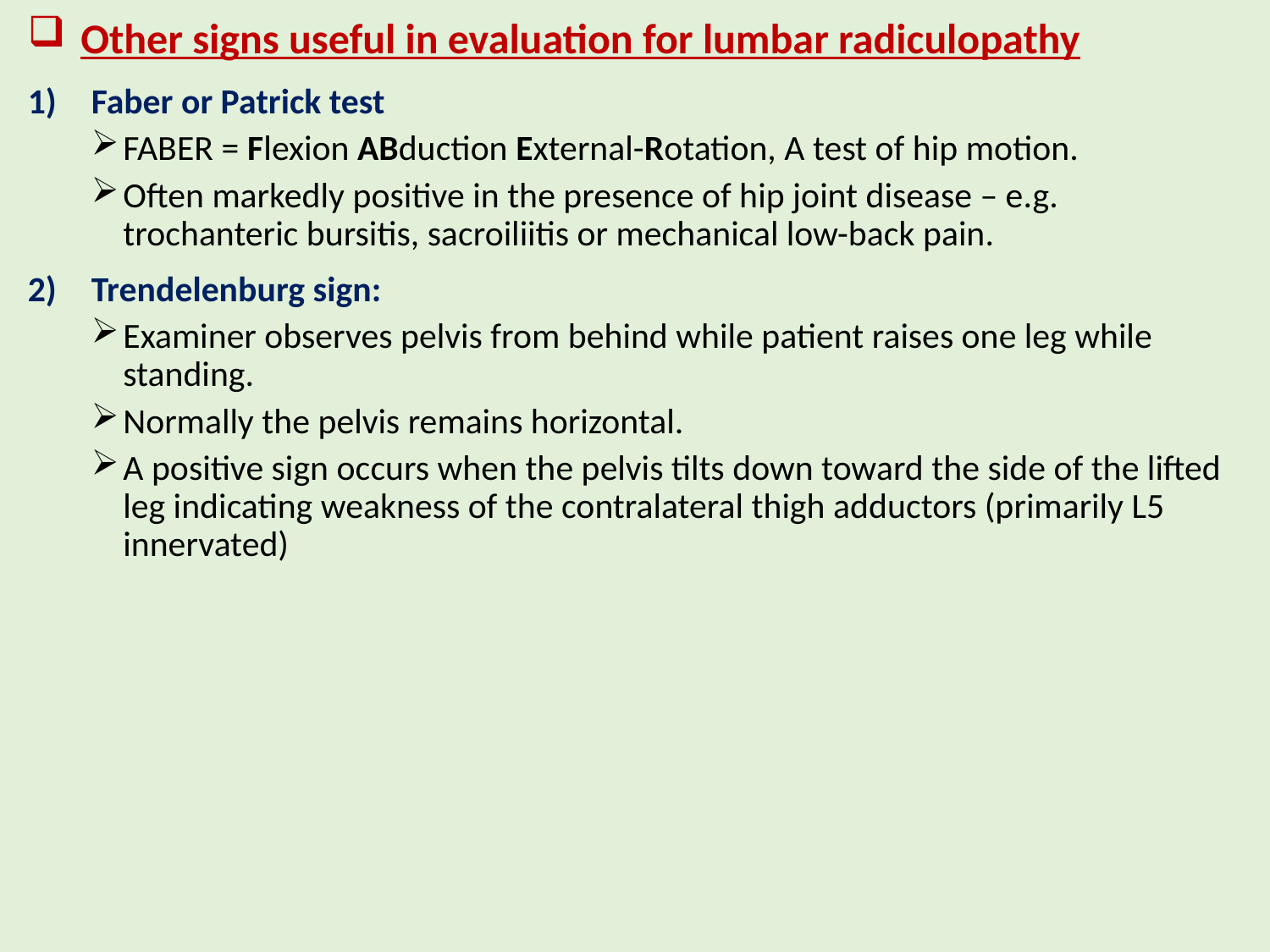

# Other signs useful in evaluation for lumbar radiculopathy
Faber or Patrick test
FABER = Flexion ABduction External-Rotation, A test of hip motion.
Often markedly positive in the presence of hip joint disease – e.g. trochanteric bursitis, sacroiliitis or mechanical low-back pain.
Trendelenburg sign:
Examiner observes pelvis from behind while patient raises one leg while standing.
Normally the pelvis remains horizontal.
A positive sign occurs when the pelvis tilts down toward the side of the lifted leg indicating weakness of the contralateral thigh adductors (primarily L5 innervated)